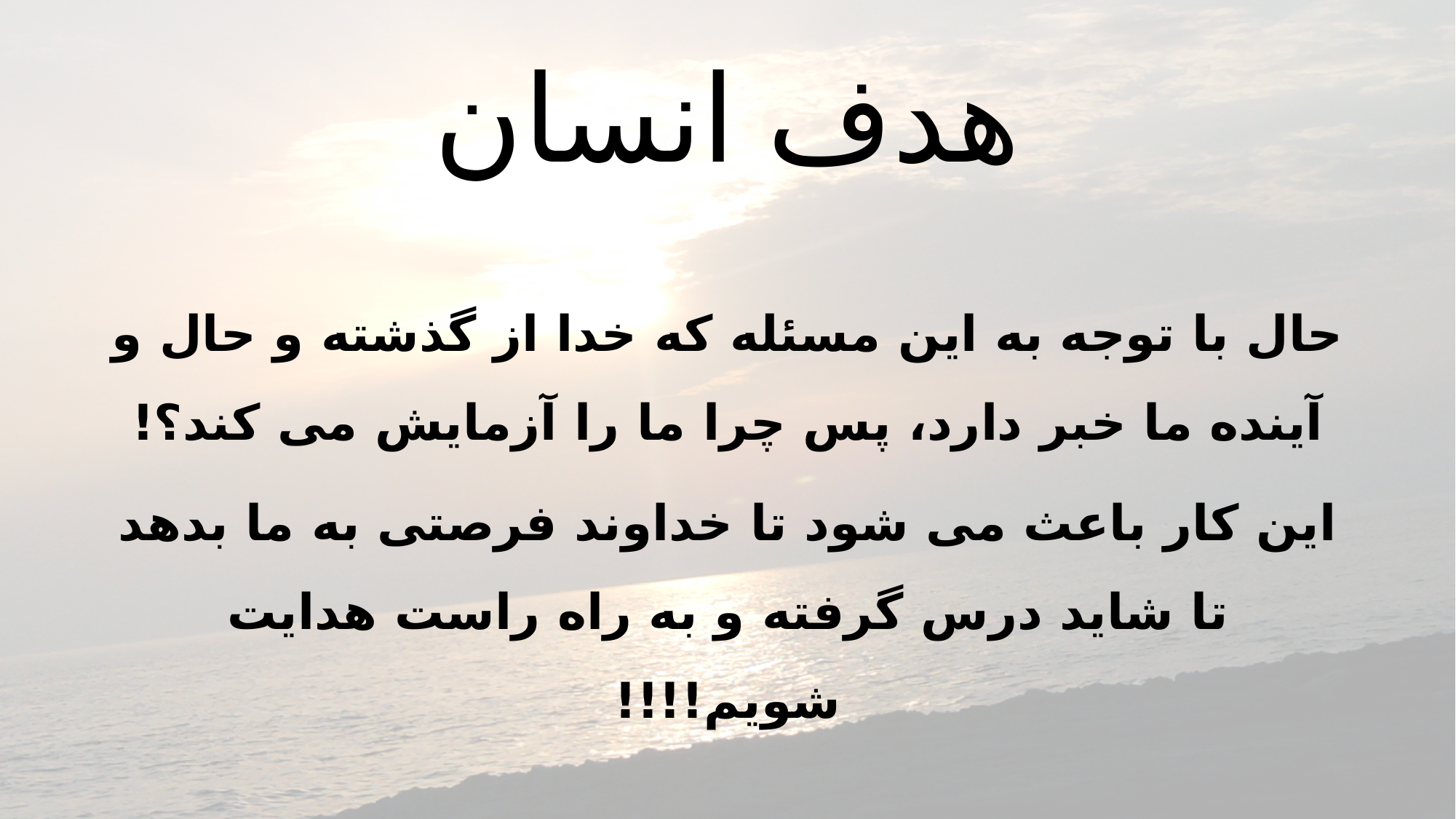

# هدف انسان

حال با توجه به این مسئله که خدا از گذشته و حال و آینده ما خبر دارد، پس چرا ما را آزمایش می کند؟!
این کار باعث می شود تا خداوند فرصتی به ما بدهد تا شاید درس گرفته و به راه راست هدایت شویم!!!!